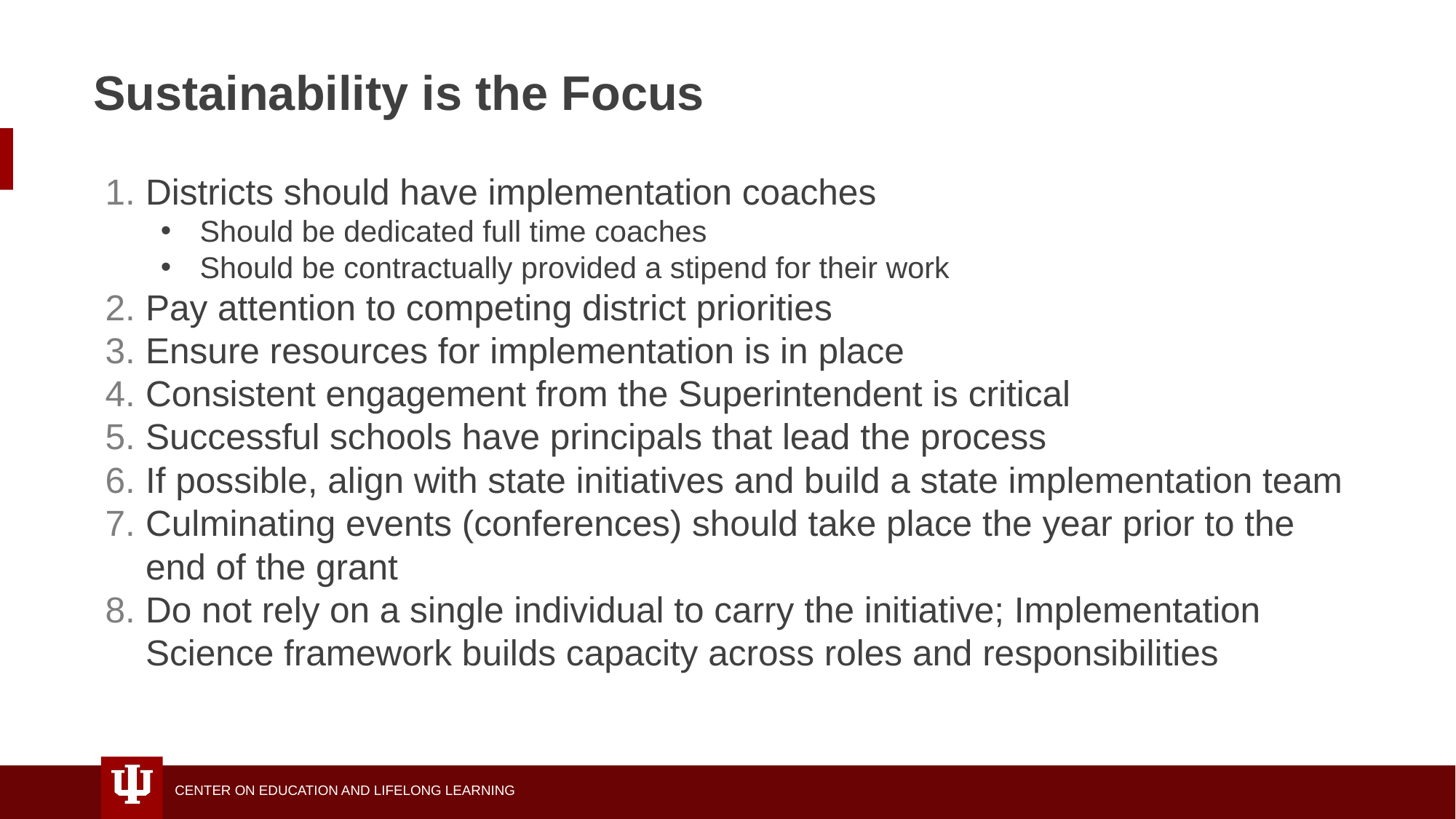

# Sustainability is the Focus
Districts should have implementation coaches
Should be dedicated full time coaches
Should be contractually provided a stipend for their work
Pay attention to competing district priorities
Ensure resources for implementation is in place
Consistent engagement from the Superintendent is critical
Successful schools have principals that lead the process
If possible, align with state initiatives and build a state implementation team
Culminating events (conferences) should take place the year prior to the end of the grant
Do not rely on a single individual to carry the initiative; Implementation Science framework builds capacity across roles and responsibilities